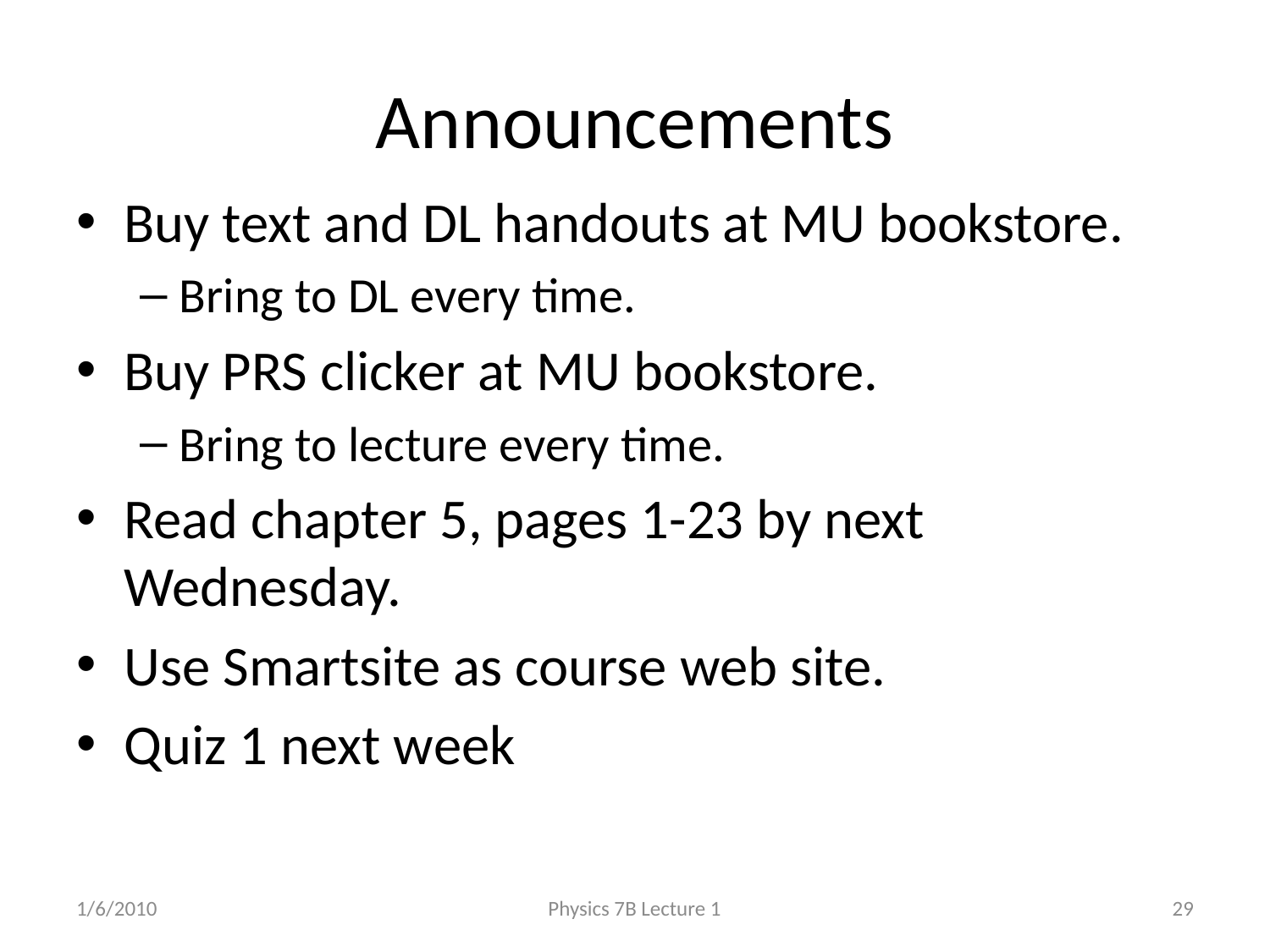

# Announcements
Buy text and DL handouts at MU bookstore.
Bring to DL every time.
Buy PRS clicker at MU bookstore.
Bring to lecture every time.
Read chapter 5, pages 1-23 by next Wednesday.
Use Smartsite as course web site.
Quiz 1 next week
1/6/2010
Physics 7B Lecture 1
29